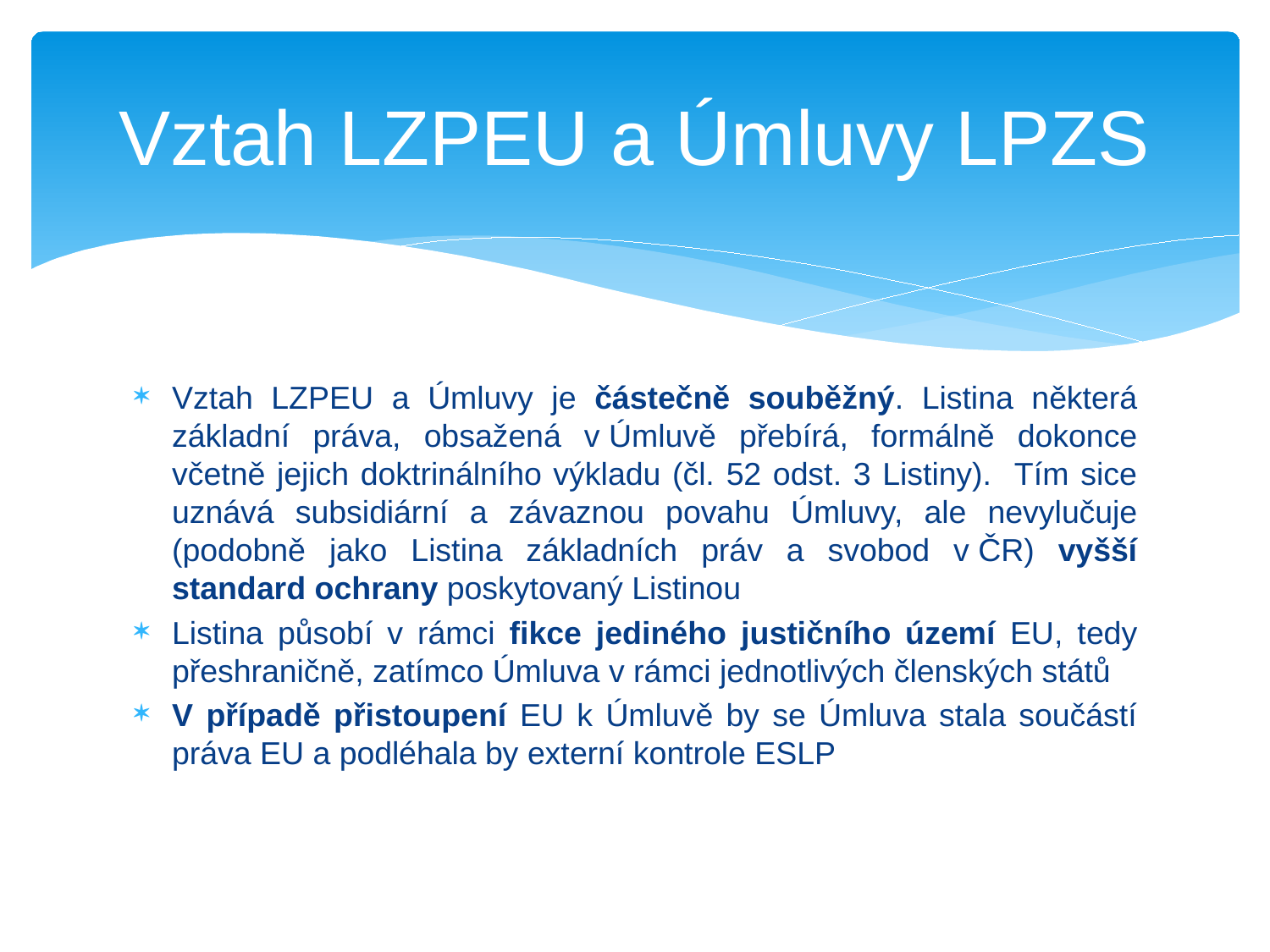

# Vztah LZPEU a Úmluvy LPZS
Vztah LZPEU a Úmluvy je částečně souběžný. Listina některá základní práva, obsažená v Úmluvě přebírá, formálně dokonce včetně jejich doktrinálního výkladu (čl. 52 odst. 3 Listiny).  Tím sice uznává subsidiární a závaznou povahu Úmluvy, ale nevylučuje (podobně jako Listina základních práv a svobod v ČR) vyšší standard ochrany poskytovaný Listinou
Listina působí v rámci fikce jediného justičního území EU, tedy přeshraničně, zatímco Úmluva v rámci jednotlivých členských států
V případě přistoupení EU k Úmluvě by se Úmluva stala součástí práva EU a podléhala by externí kontrole ESLP